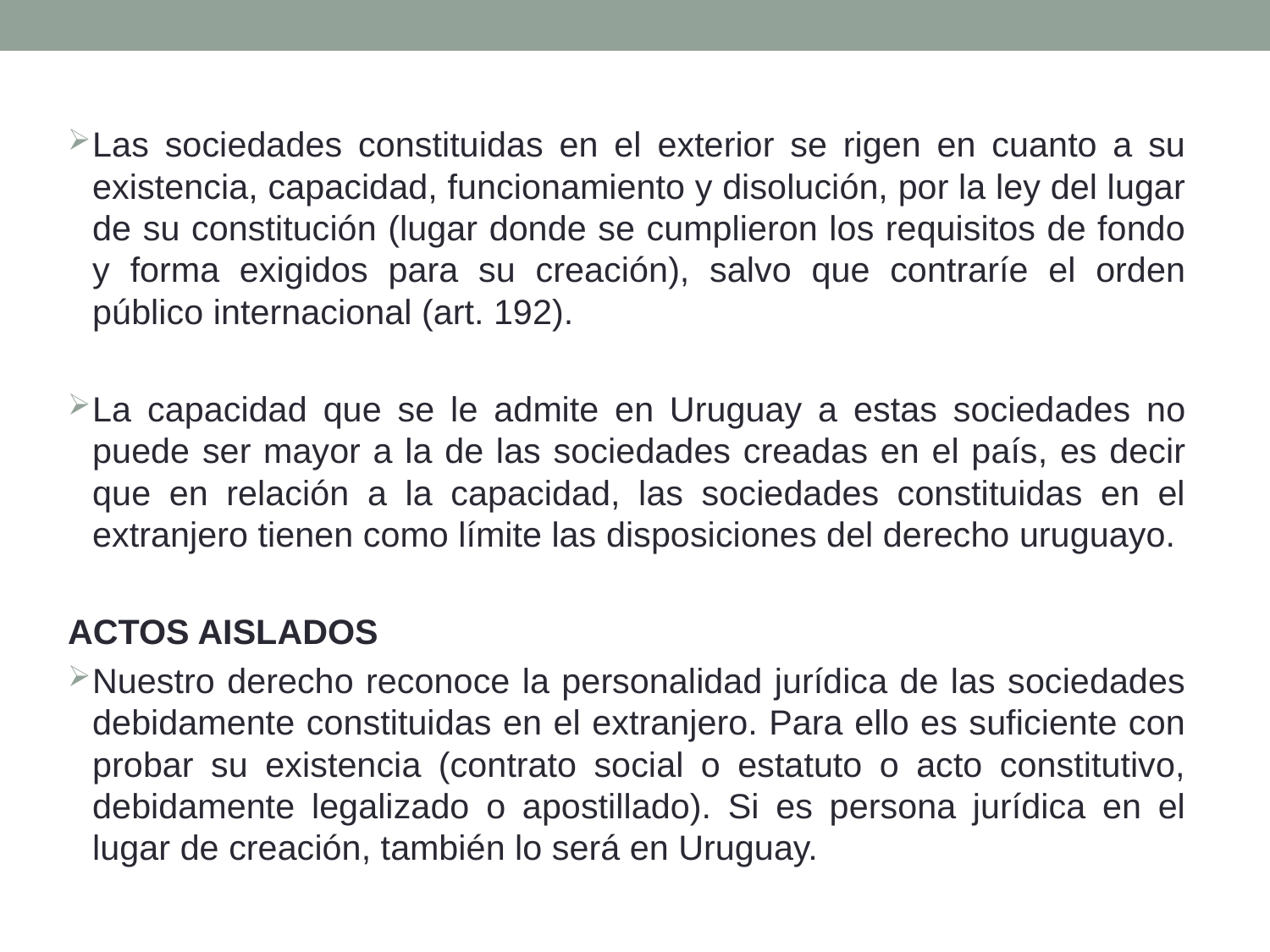

Las sociedades constituidas en el exterior se rigen en cuanto a su existencia, capacidad, funcionamiento y disolución, por la ley del lugar de su constitución (lugar donde se cumplieron los requisitos de fondo y forma exigidos para su creación), salvo que contraríe el orden público internacional (art. 192).

La capacidad que se le admite en Uruguay a estas sociedades no puede ser mayor a la de las sociedades creadas en el país, es decir que en relación a la capacidad, las sociedades constituidas en el extranjero tienen como límite las disposiciones del derecho uruguayo.

ACTOS AISLADOS
Nuestro derecho reconoce la personalidad jurídica de las sociedades debidamente constituidas en el extranjero. Para ello es suficiente con probar su existencia (contrato social o estatuto o acto constitutivo, debidamente legalizado o apostillado). Si es persona jurídica en el lugar de creación, también lo será en Uruguay.